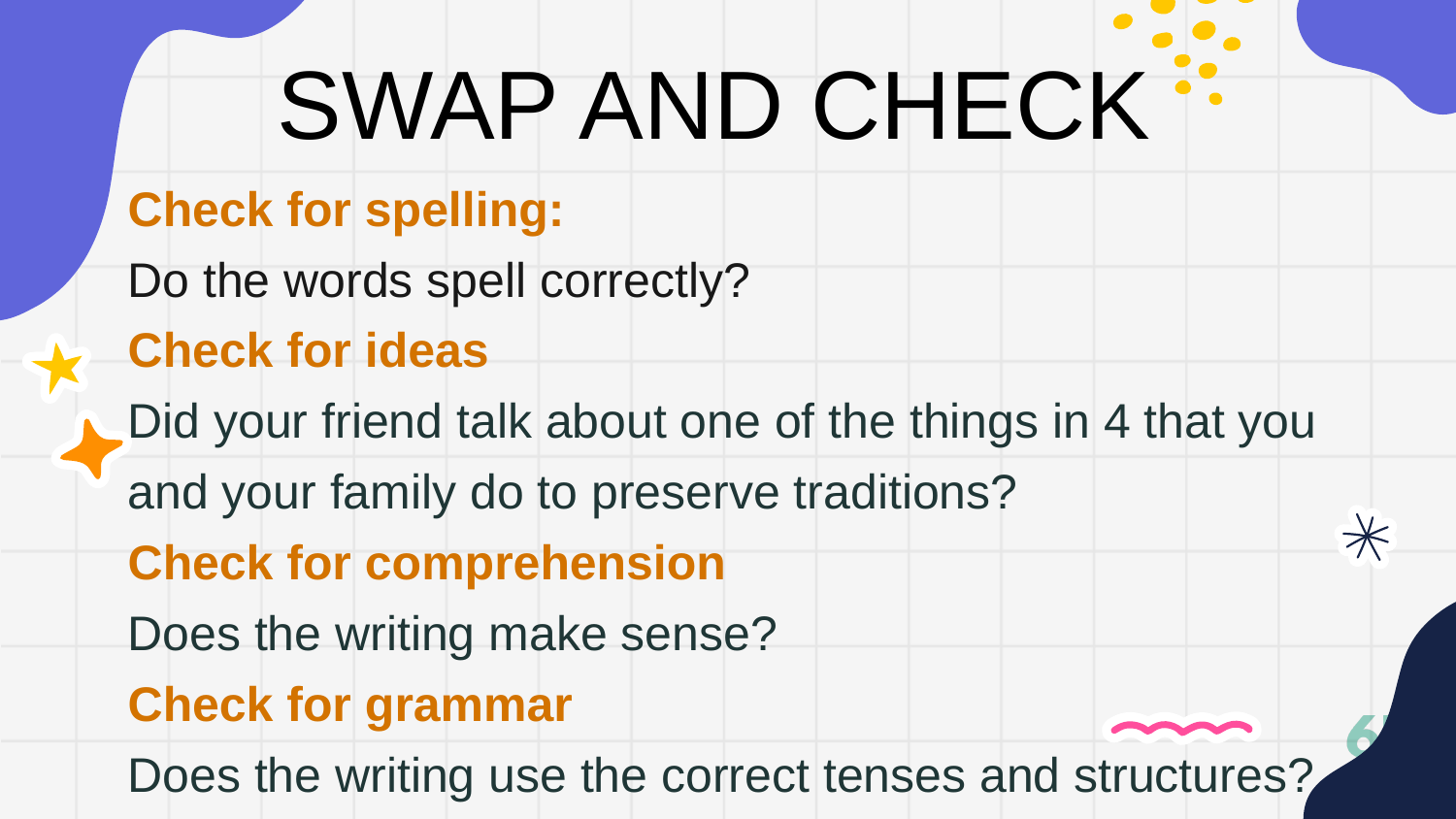

SWAP AND CHECK
Check for spelling:
Do the words spell correctly?
Check for ideas
Did your friend talk about one of the things in 4 that you and your family do to preserve traditions?
Check for comprehension
Does the writing make sense?
Check for grammar
Does the writing use the correct tenses and structures?